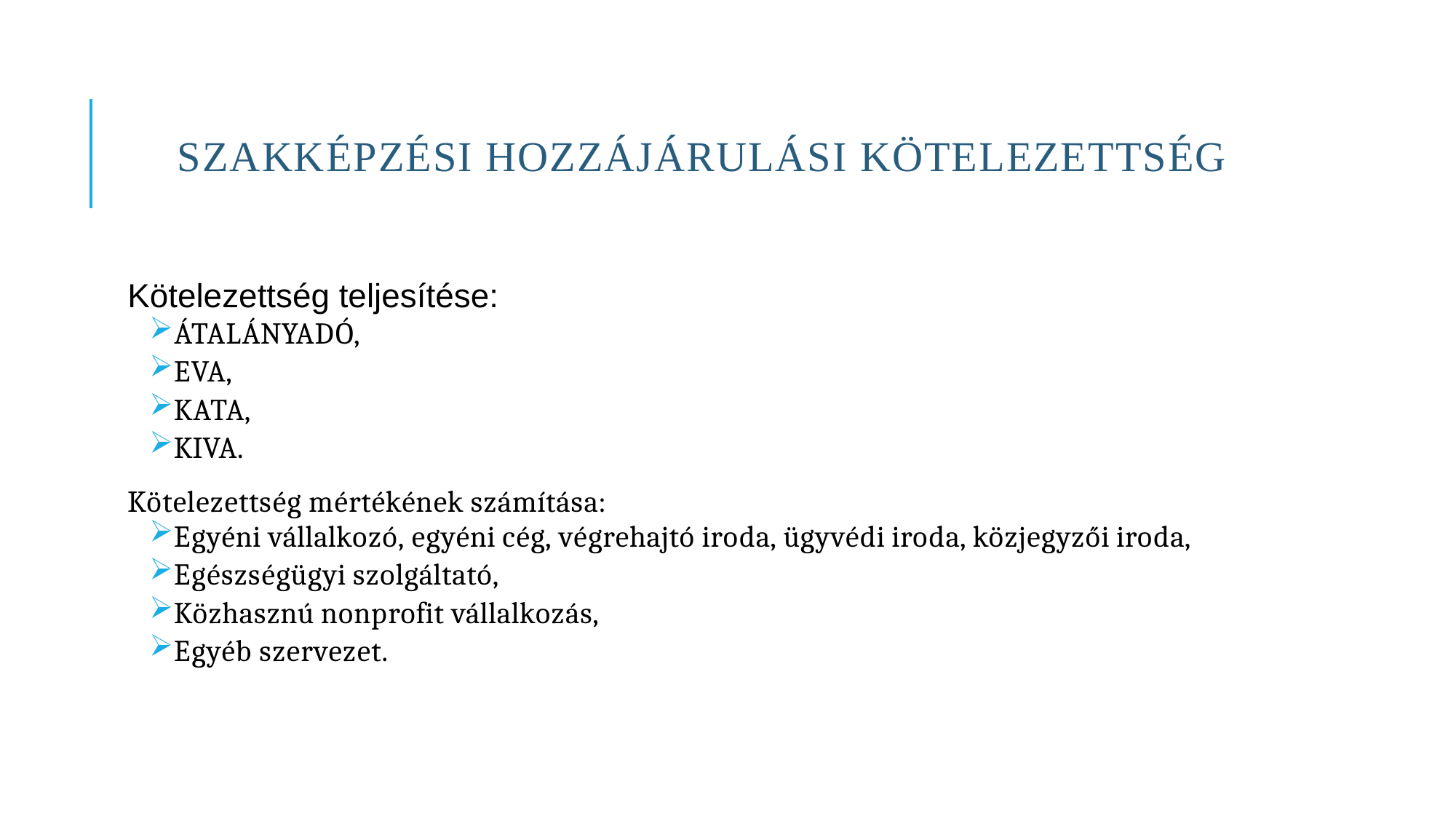

# Szakképzési hozzájárulási kötelezettség
Kötelezettség teljesítése:
ÁTALÁNYADÓ,
EVA,
KATA,
KIVA.
Kötelezettség mértékének számítása:
Egyéni vállalkozó, egyéni cég, végrehajtó iroda, ügyvédi iroda, közjegyzői iroda,
Egészségügyi szolgáltató,
Közhasznú nonprofit vállalkozás,
Egyéb szervezet.